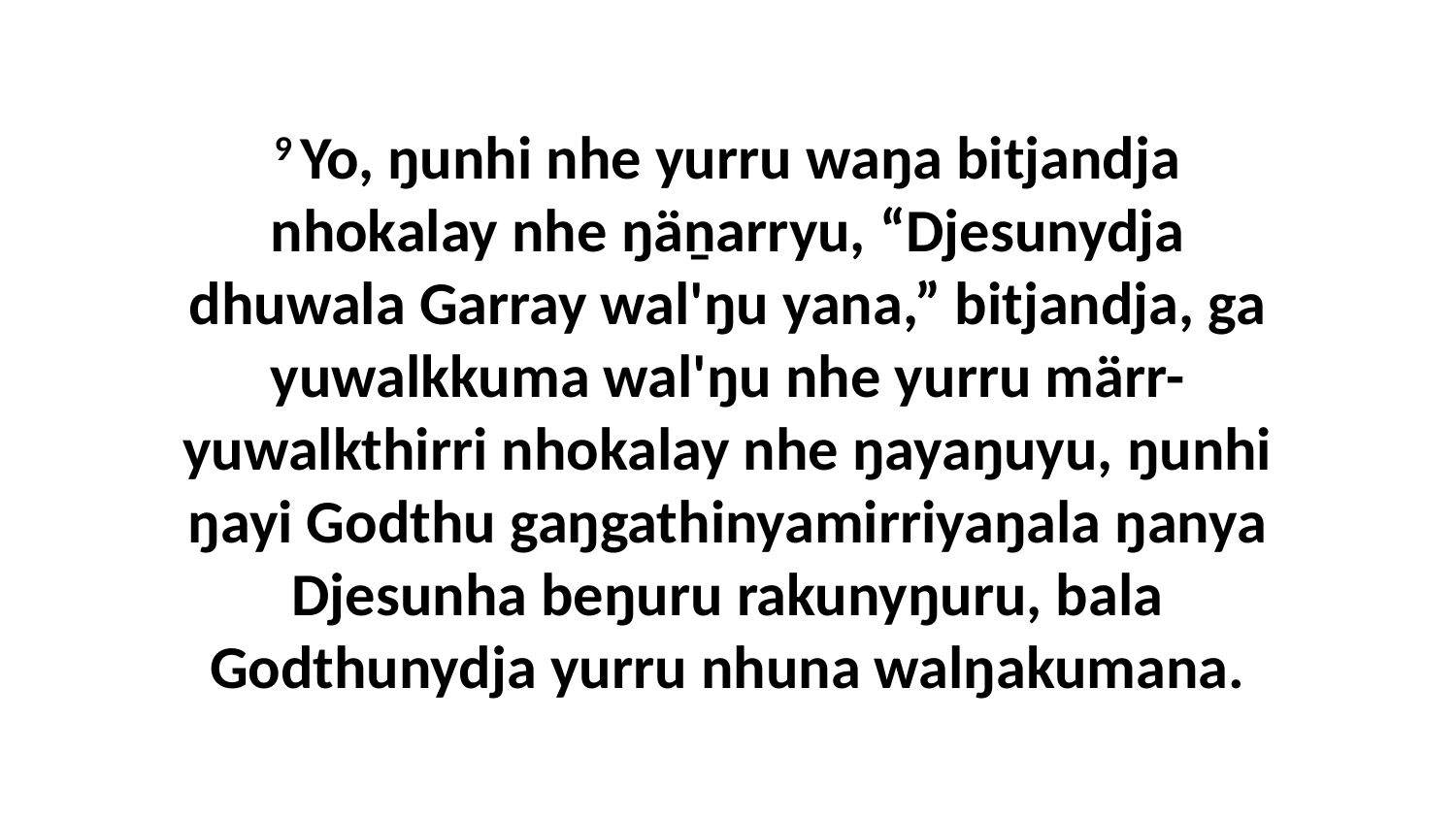

9 Yo, ŋunhi nhe yurru waŋa bitjandja nhokalay nhe ŋäṉarryu, “Djesunydja dhuwala Garray wal'ŋu yana,” bitjandja, ga yuwalkkuma wal'ŋu nhe yurru märr-yuwalkthirri nhokalay nhe ŋayaŋuyu, ŋunhi ŋayi Godthu gaŋgathinyamirriyaŋala ŋanya Djesunha beŋuru rakunyŋuru, bala Godthunydja yurru nhuna walŋakumana.